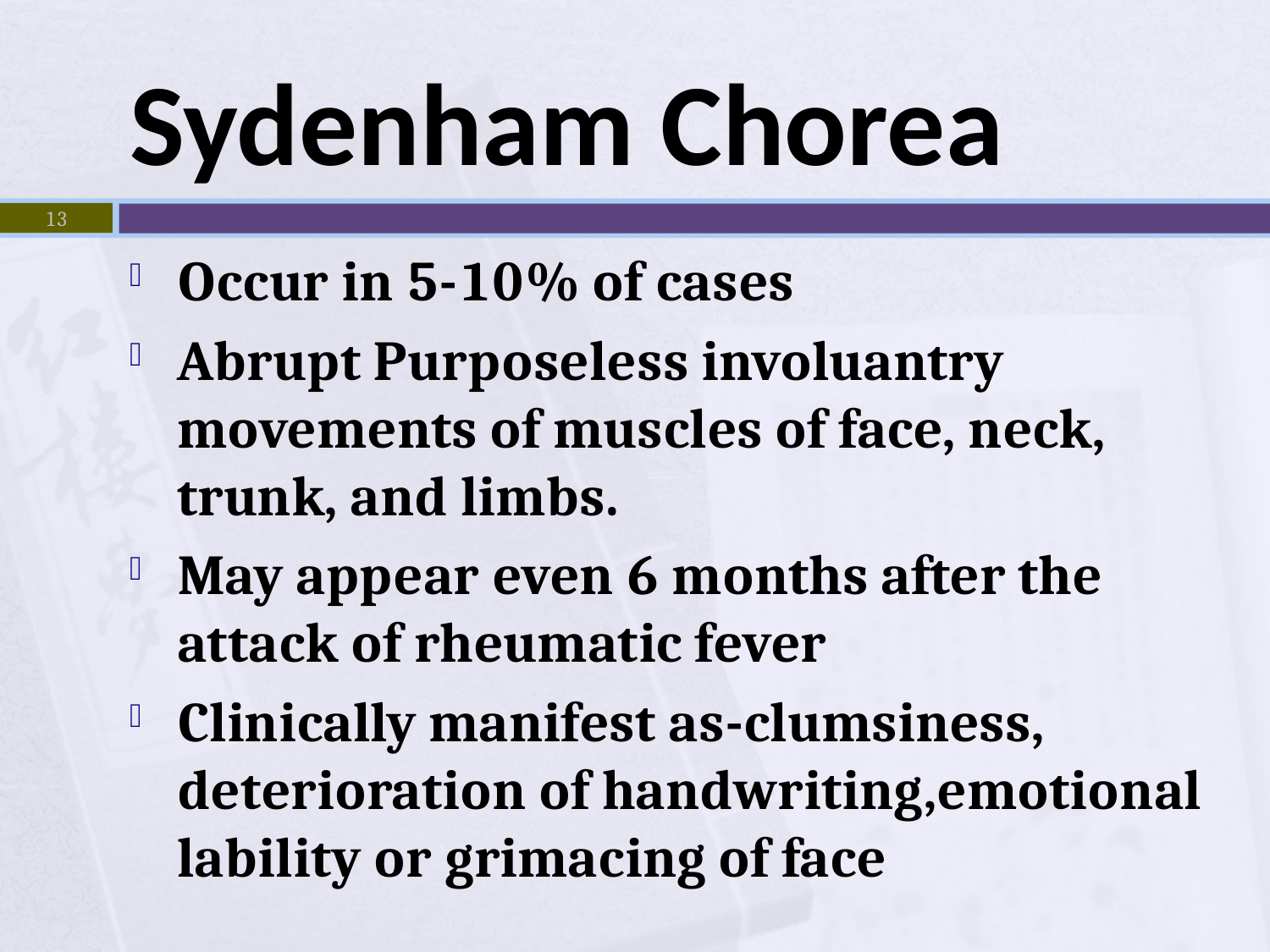

# Sydenham Chorea
13
Occur in 5-10% of cases
Abrupt Purposeless involuantry movements of muscles of face, neck, trunk, and limbs.
May appear even 6 months after the attack of rheumatic fever
Clinically manifest as-clumsiness, deterioration of handwriting,emotional lability or grimacing of face